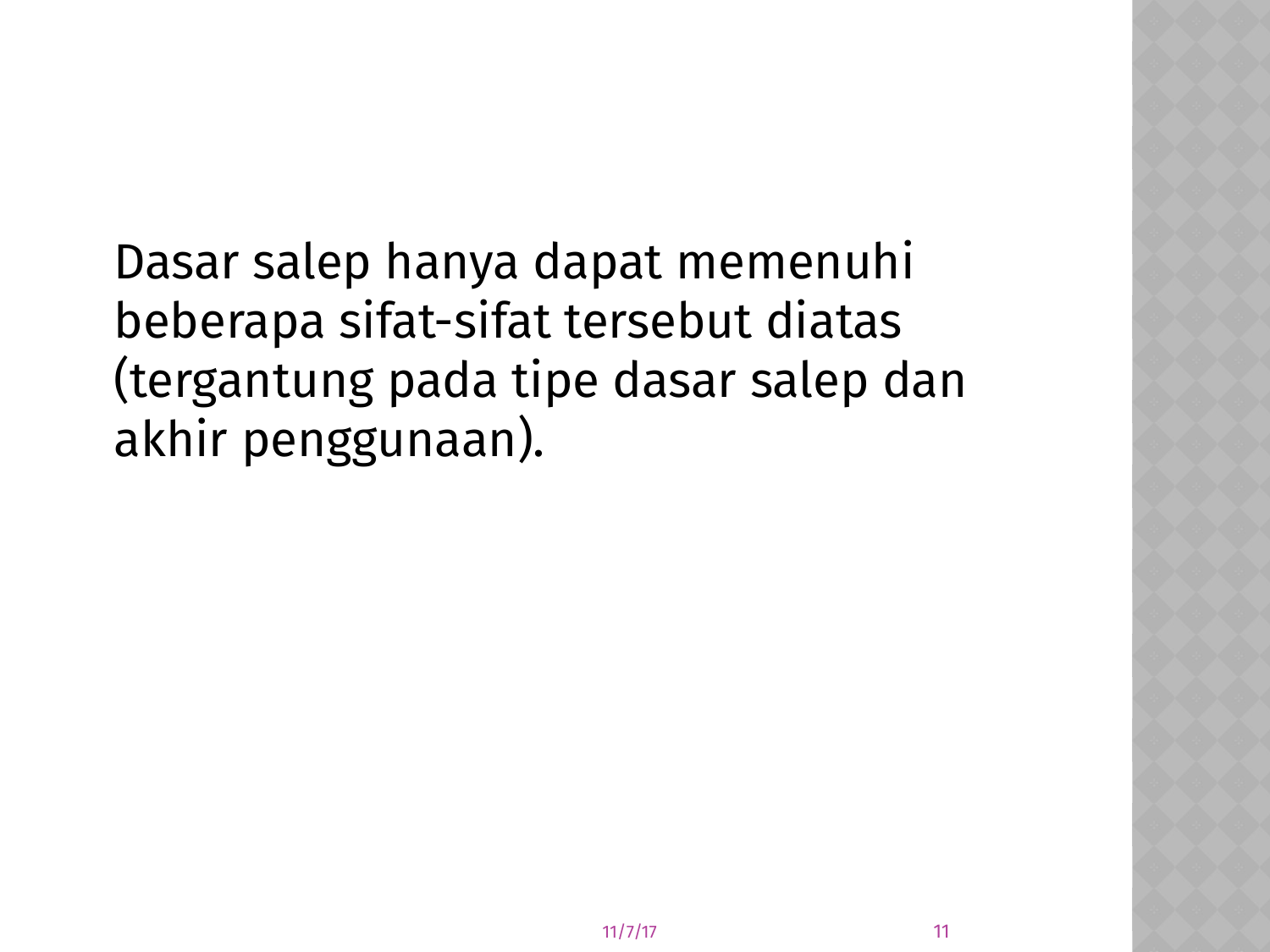

#
	Dasar salep hanya dapat memenuhi beberapa sifat-sifat tersebut diatas (tergantung pada tipe dasar salep dan akhir penggunaan).

11
11/7/17